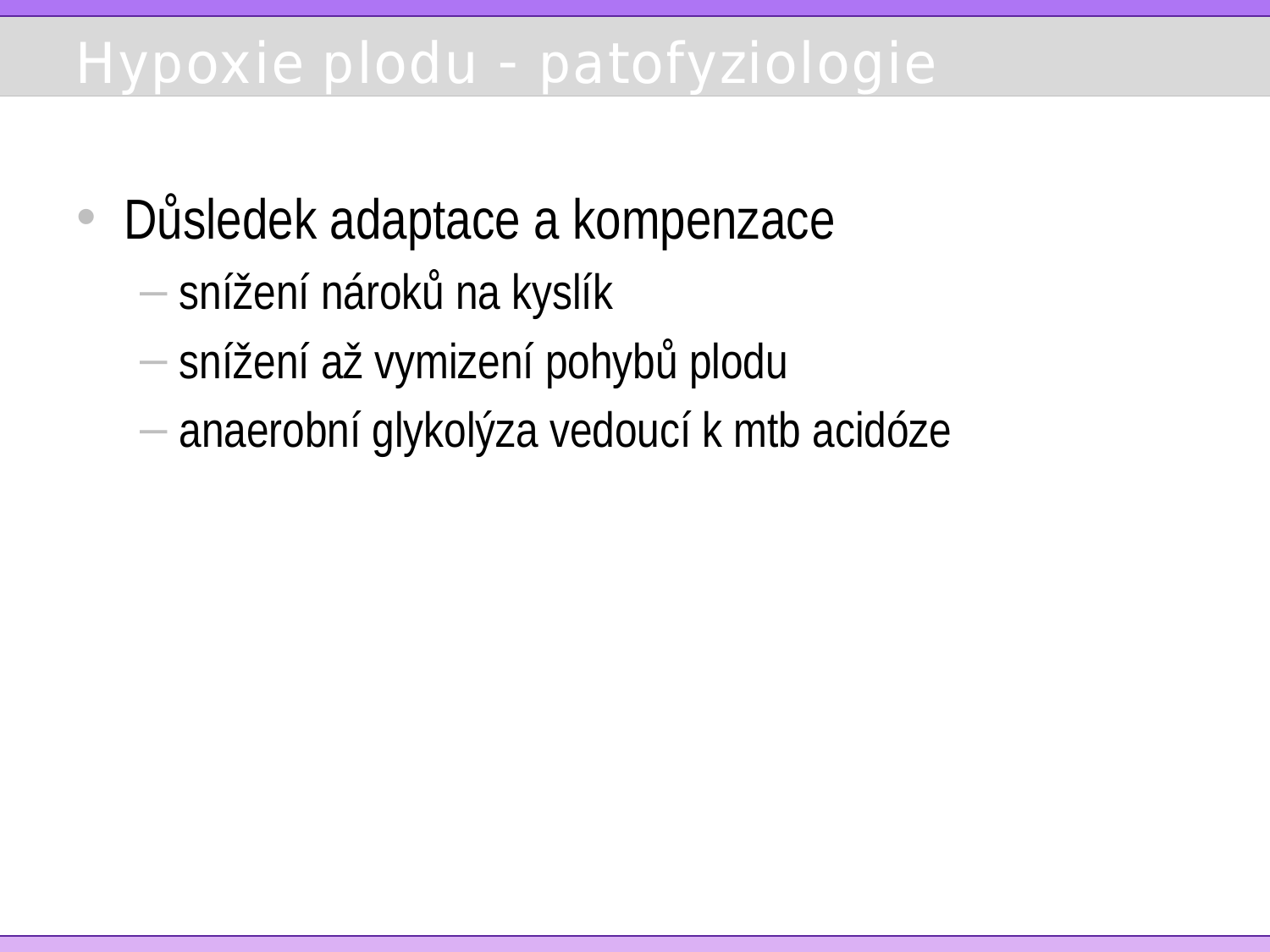

# Hypoxie plodu - patofyziologie
Důsledek adaptace a kompenzace
snížení nároků na kyslík
snížení až vymizení pohybů plodu
anaerobní glykolýza vedoucí k mtb acidóze